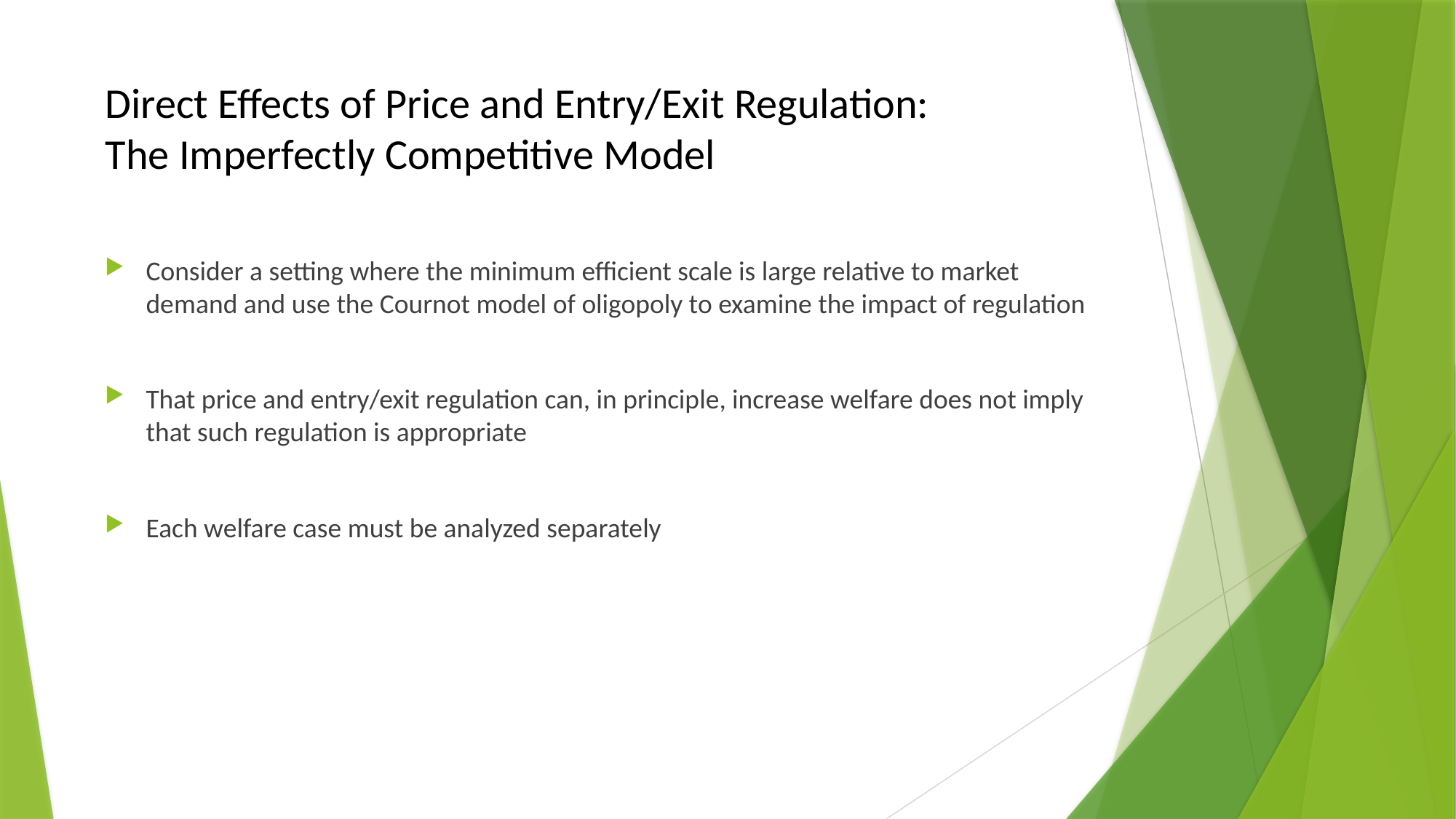

# Direct Effects of Price and Entry/Exit Regulation: The Imperfectly Competitive Model
Consider a setting where the minimum efficient scale is large relative to market demand and use the Cournot model of oligopoly to examine the impact of regulation

That price and entry/exit regulation can, in principle, increase welfare does not imply that such regulation is appropriate

Each welfare case must be analyzed separately